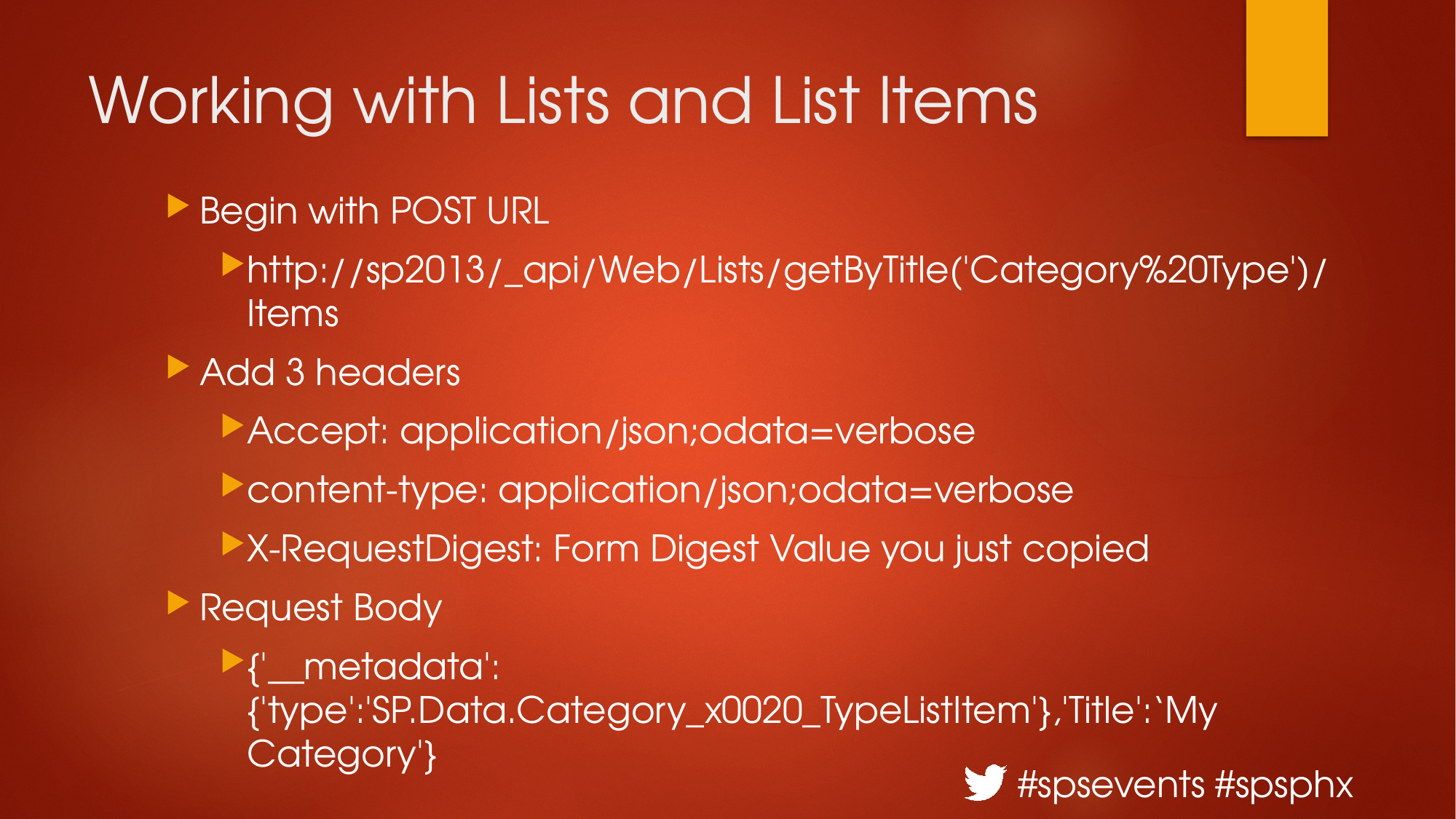

# Working with Lists and List Items
Begin with POST URL
http://sp2013/_api/Web/Lists/getByTitle('Category%20Type')/Items
Add 3 headers
Accept: application/json;odata=verbose
content-type: application/json;odata=verbose
X-RequestDigest: Form Digest Value you just copied
Request Body
{'__metadata':{'type':'SP.Data.Category_x0020_TypeListItem'},'Title':‘My Category'}